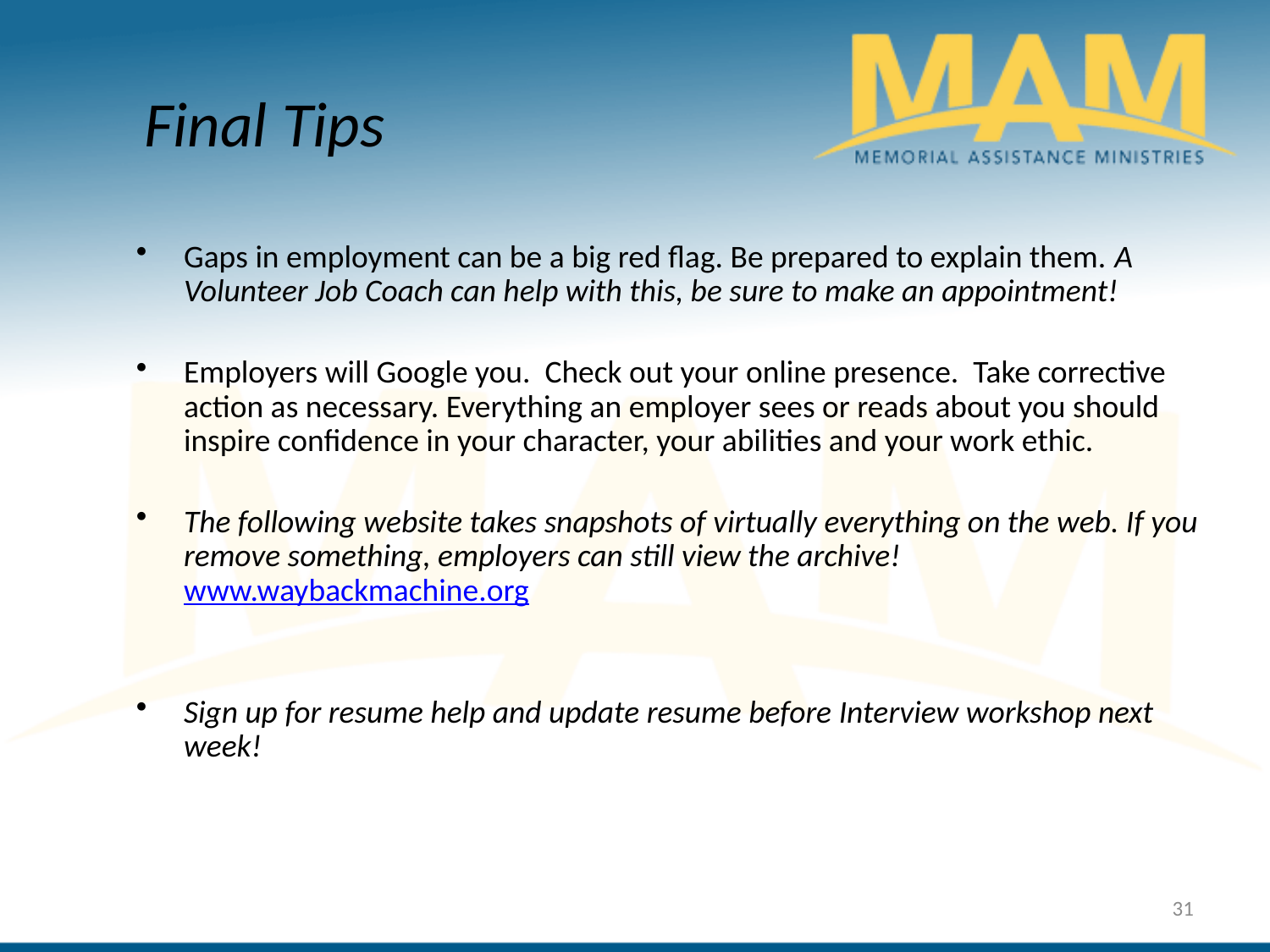

Final Tips

Gaps in employment can be a big red flag. Be prepared to explain them. A Volunteer Job Coach can help with this, be sure to make an appointment!

Employers will Google you.  Check out your online presence.  Take corrective action as necessary. Everything an employer sees or reads about you should inspire confidence in your character, your abilities and your work ethic.

The following website takes snapshots of virtually everything on the web. If you remove something, employers can still view the archive! www.waybackmachine.org

Sign up for resume help and update resume before Interview workshop next week!
31